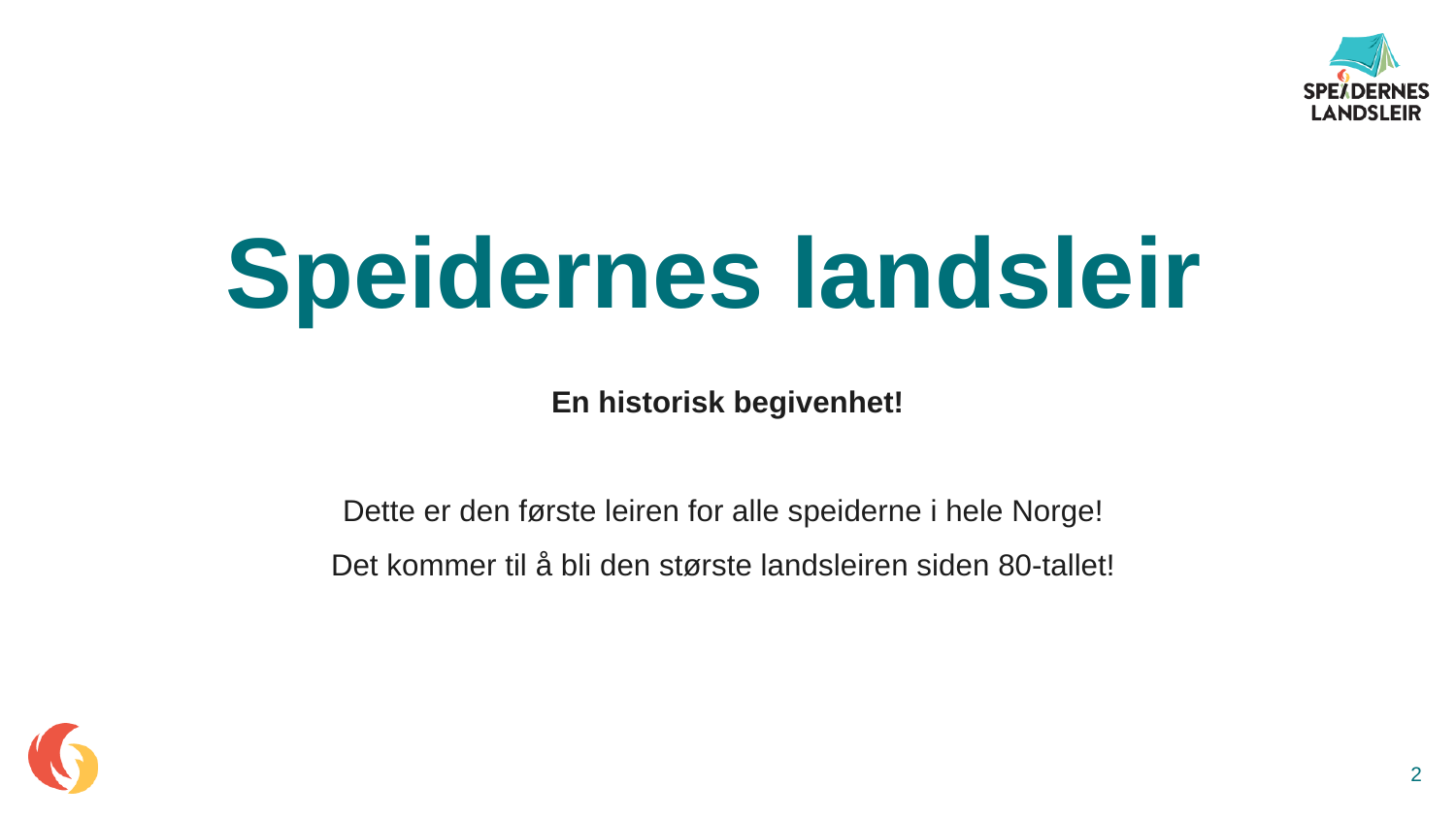

# Speidernes landsleir
En historisk begivenhet!
Dette er den første leiren for alle speiderne i hele Norge!
Det kommer til å bli den største landsleiren siden 80-tallet!
2